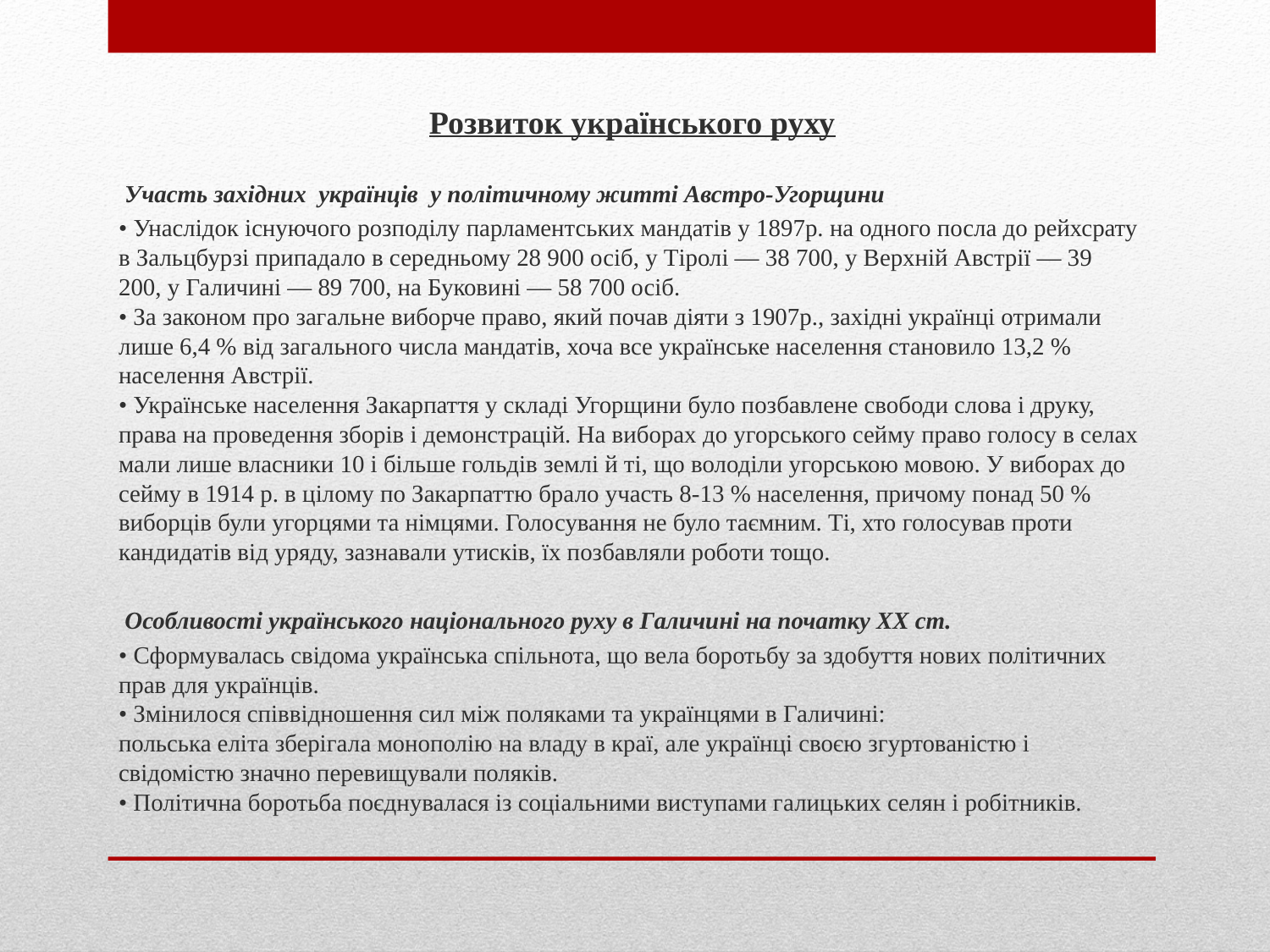

Розвиток українського руху

 Участь західних  українців  у політичному житті Австро-Угорщини
• Унаслідок існуючого розподілу парламентських мандатів у 1897р. на одного посла до рейхсрату в Зальцбурзі припадало в середньому 28 900 осіб, у Тіролі — 38 700, у Верхній Австрії — 39 200, у Галичині — 89 700, на Буковині — 58 700 осіб.
• За законом про загальне виборче право, який почав діяти з 1907р., західні українці отримали лише 6,4 % від загального числа мандатів, хоча все українське населення становило 13,2 % населення Австрії.
• Українське населення Закарпаття у складі Угорщини було позбавлене свободи слова і друку, права на проведення зборів і демонстрацій. На виборах до угорського сейму право голосу в селах мали лише власники 10 і більше гольдів землі й ті, що володіли угорською мовою. У виборах до сейму в 1914 р. в цілому по Закарпаттю брало участь 8-13 % населення, причому понад 50 % виборців були угорцями та німцями. Голосування не було таємним. Ті, хто голосував проти кандидатів від уряду, зазнавали утисків, їх позбавляли роботи тощо.

 Особливості українського національного руху в Галичині на початку ХХ ст.
• Сформувалась свідома українська спільнота, що вела боротьбу за здобуття нових політичних прав для українців.
• Змінилося співвідношення сил між поляками та українцями в Галичині:
польська еліта зберігала монополію на владу в краї, але українці своєю згуртованістю і свідомістю значно перевищували поляків.
• Політична боротьба поєднувалася із соціальними виступами галицьких селян і робітників.